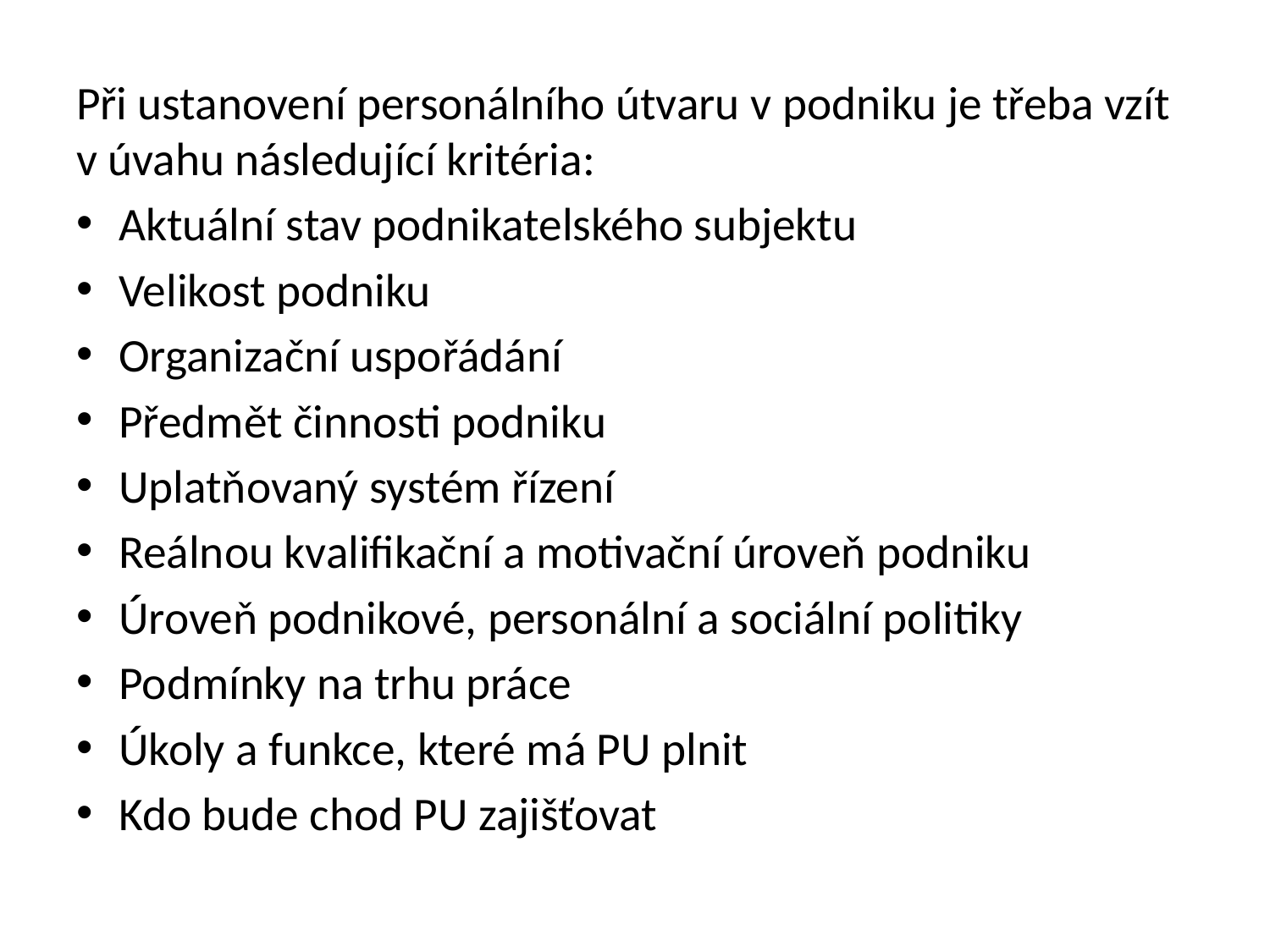

Při ustanovení personálního útvaru v podniku je třeba vzít v úvahu následující kritéria:
Aktuální stav podnikatelského subjektu
Velikost podniku
Organizační uspořádání
Předmět činnosti podniku
Uplatňovaný systém řízení
Reálnou kvalifikační a motivační úroveň podniku
Úroveň podnikové, personální a sociální politiky
Podmínky na trhu práce
Úkoly a funkce, které má PU plnit
Kdo bude chod PU zajišťovat